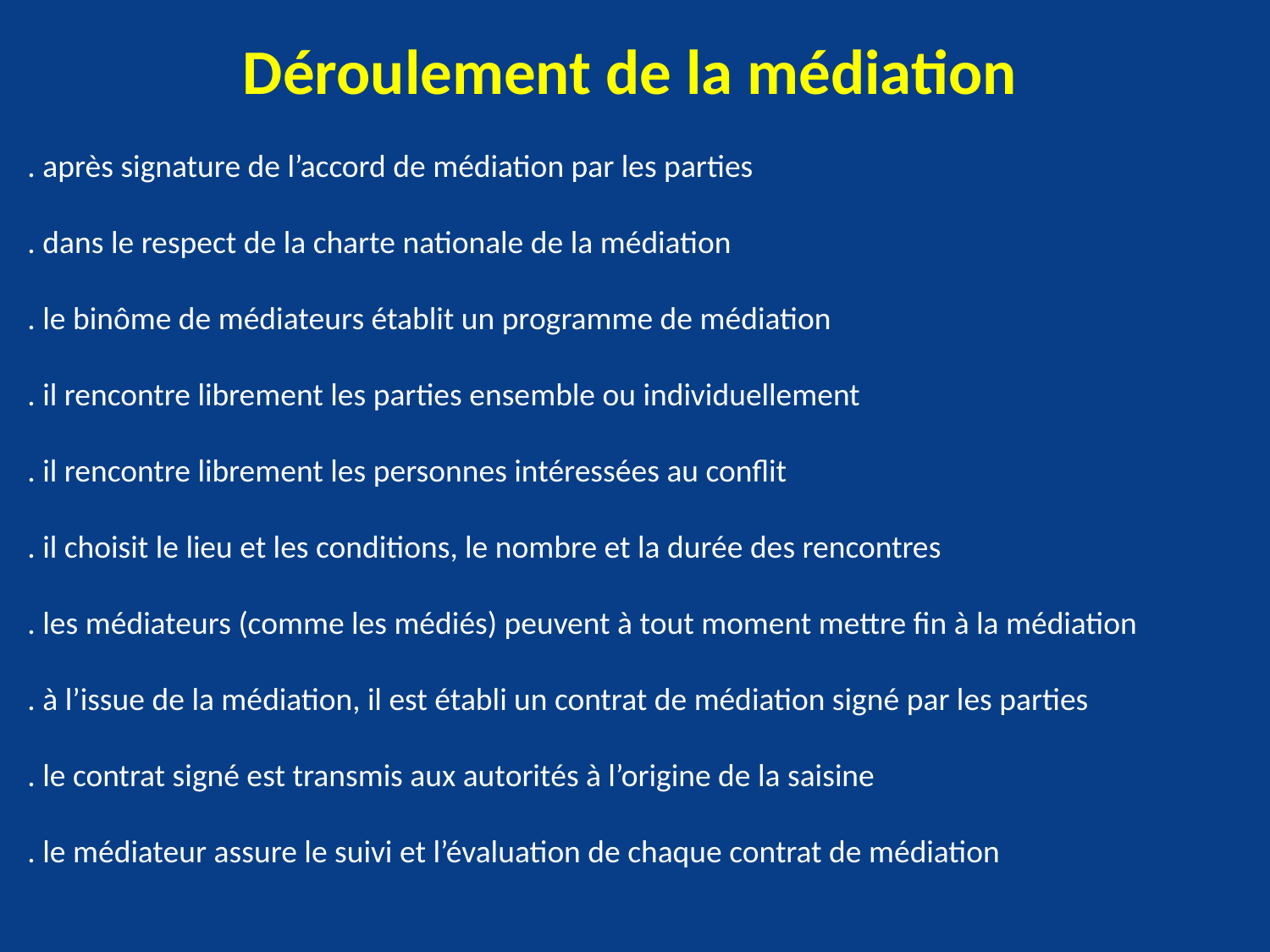

Déroulement de la médiation

. après signature de l’accord de médiation par les parties

. dans le respect de la charte nationale de la médiation

. le binôme de médiateurs établit un programme de médiation

. il rencontre librement les parties ensemble ou individuellement

. il rencontre librement les personnes intéressées au conflit

. il choisit le lieu et les conditions, le nombre et la durée des rencontres

. les médiateurs (comme les médiés) peuvent à tout moment mettre fin à la médiation

. à l’issue de la médiation, il est établi un contrat de médiation signé par les parties

. le contrat signé est transmis aux autorités à l’origine de la saisine

. le médiateur assure le suivi et l’évaluation de chaque contrat de médiation